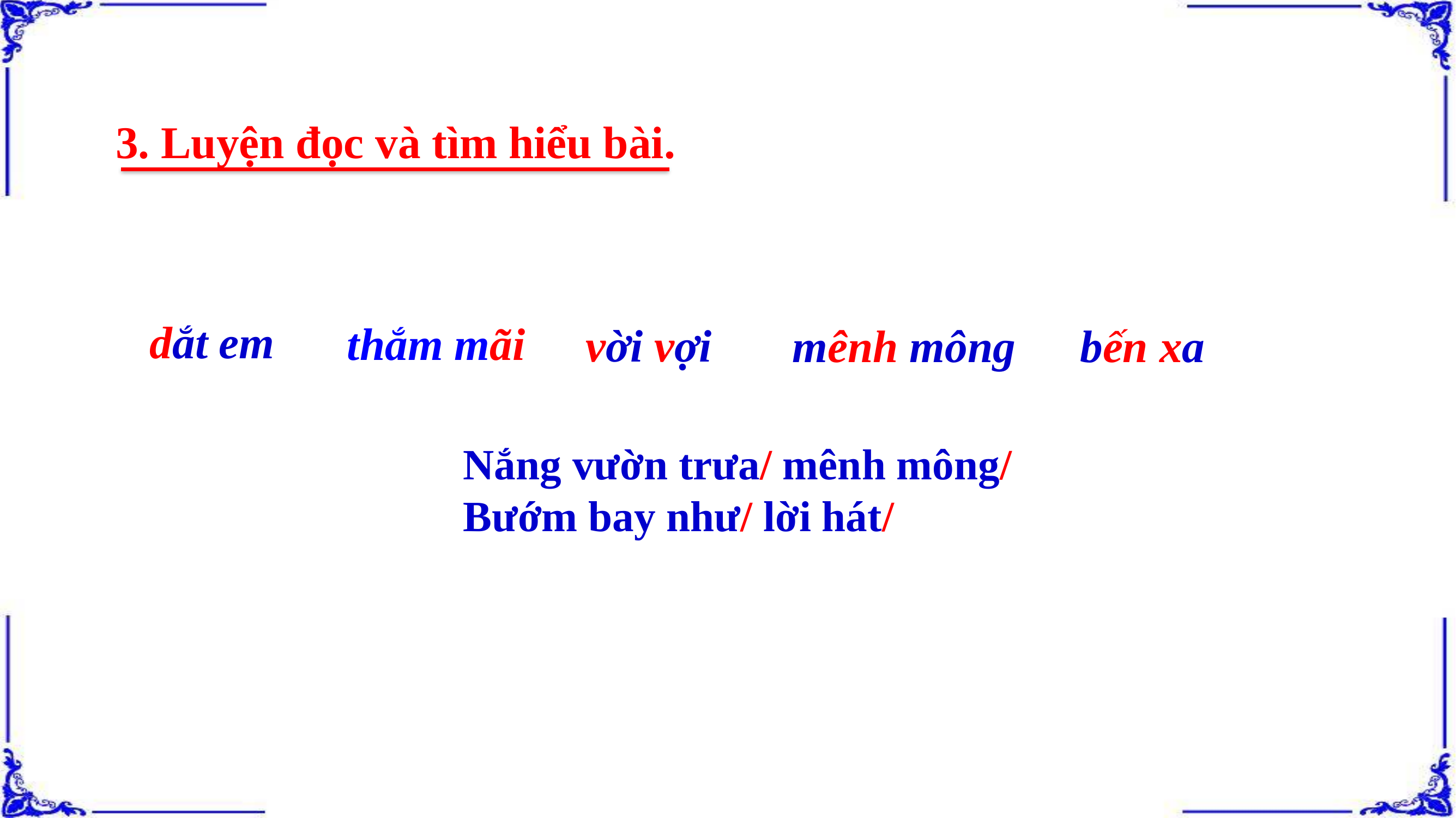

3. Luyện đọc và tìm hiểu bài.
dắt em
thắm mãi
vời vợi
bến xa
mênh mông
Nắng vườn trưa/ mênh mông/
Bướm bay như/ lời hát/